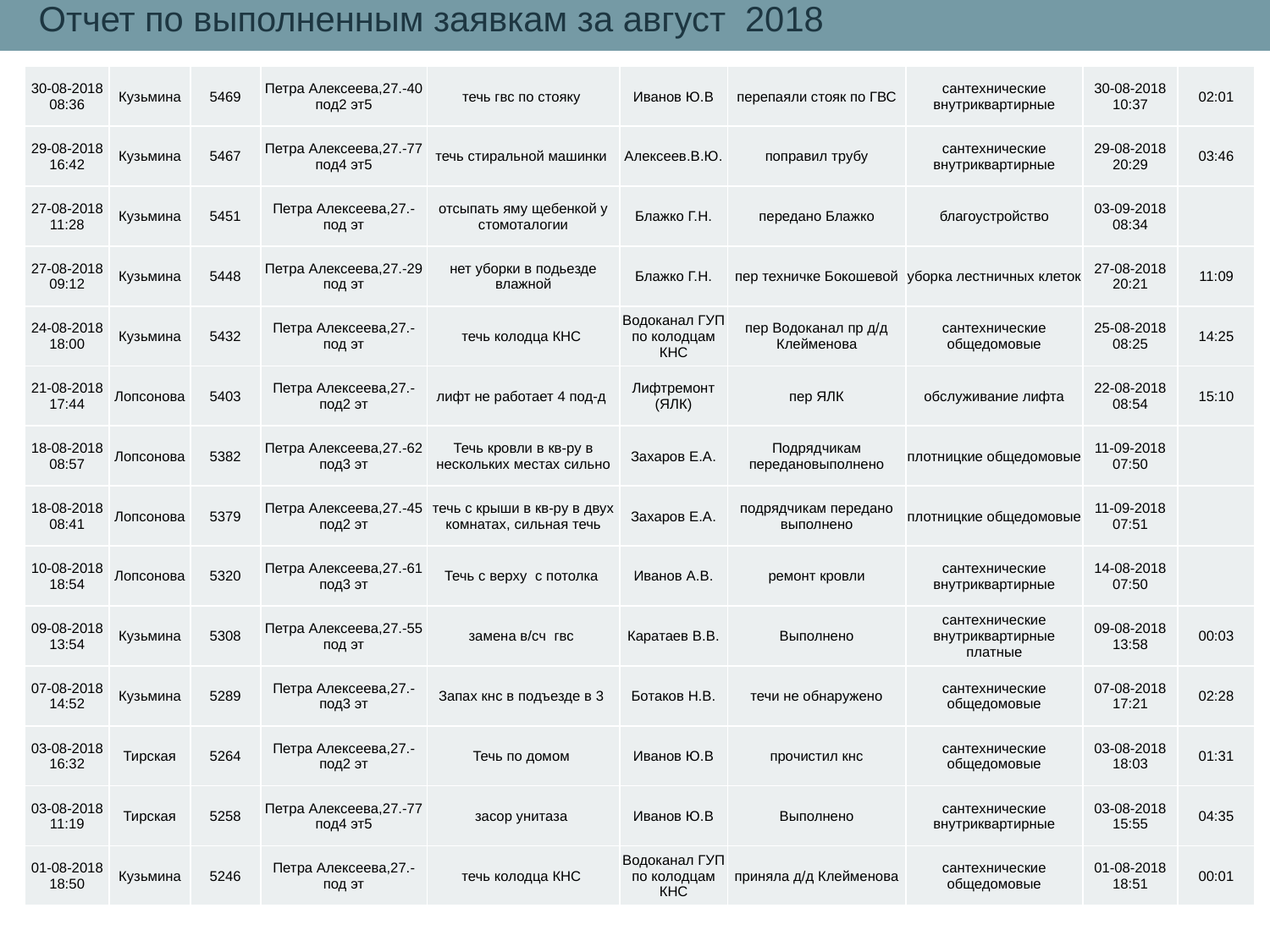

Отчет по выполненным заявкам за август  2018
| 30-08-2018 08:36 | Кузьмина | 5469 | Петра Алексеева,27.-40 под2 эт5 | течь гвс по стояку | Иванов Ю.В | перепаяли стояк по ГВС | сантехнические внутриквартирные | 30-08-2018 10:37 | 02:01 |
| --- | --- | --- | --- | --- | --- | --- | --- | --- | --- |
| 29-08-2018 16:42 | Кузьмина | 5467 | Петра Алексеева,27.-77 под4 эт5 | течь стиральной машинки | Алексеев.В.Ю. | поправил трубу | сантехнические внутриквартирные | 29-08-2018 20:29 | 03:46 |
| 27-08-2018 11:28 | Кузьмина | 5451 | Петра Алексеева,27.- под эт | отсыпать яму щебенкой у стомоталогии | Блажко Г.Н. | передано Блажко | благоустройство | 03-09-2018 08:34 |  |
| 27-08-2018 09:12 | Кузьмина | 5448 | Петра Алексеева,27.-29 под эт | нет уборки в подьезде влажной | Блажко Г.Н. | пер техничке Бокошевой | уборка лестничных клеток | 27-08-2018 20:21 | 11:09 |
| 24-08-2018 18:00 | Кузьмина | 5432 | Петра Алексеева,27.- под эт | течь колодца КНС | Водоканал ГУП по колодцам КНС | пер Водоканал пр д/д Клейменова | сантехнические общедомовые | 25-08-2018 08:25 | 14:25 |
| 21-08-2018 17:44 | Лопсонова | 5403 | Петра Алексеева,27.- под2 эт | лифт не работает 4 под-д | Лифтремонт (ЯЛК) | пер ЯЛК | обслуживание лифта | 22-08-2018 08:54 | 15:10 |
| 18-08-2018 08:57 | Лопсонова | 5382 | Петра Алексеева,27.-62 под3 эт | Течь кровли в кв-ру в нескольких местах сильно | Захаров Е.А. | Подрядчикам передановыполнено | плотницкие общедомовые | 11-09-2018 07:50 |  |
| 18-08-2018 08:41 | Лопсонова | 5379 | Петра Алексеева,27.-45 под2 эт | течь с крыши в кв-ру в двух комнатах, сильная течь | Захаров Е.А. | подрядчикам передано выполнено | плотницкие общедомовые | 11-09-2018 07:51 |  |
| 10-08-2018 18:54 | Лопсонова | 5320 | Петра Алексеева,27.-61 под3 эт | Течь с верху с потолка | Иванов А.В. | ремонт кровли | сантехнические внутриквартирные | 14-08-2018 07:50 |  |
| 09-08-2018 13:54 | Кузьмина | 5308 | Петра Алексеева,27.-55 под эт | замена в/сч гвс | Каратаев В.В. | Выполнено | сантехнические внутриквартирные платные | 09-08-2018 13:58 | 00:03 |
| 07-08-2018 14:52 | Кузьмина | 5289 | Петра Алексеева,27.- под3 эт | Запах кнс в подъезде в 3 | Ботаков Н.В. | течи не обнаружено | сантехнические общедомовые | 07-08-2018 17:21 | 02:28 |
| 03-08-2018 16:32 | Тирская | 5264 | Петра Алексеева,27.- под2 эт | Течь по домом | Иванов Ю.В | прочистил кнс | сантехнические общедомовые | 03-08-2018 18:03 | 01:31 |
| 03-08-2018 11:19 | Тирская | 5258 | Петра Алексеева,27.-77 под4 эт5 | засор унитаза | Иванов Ю.В | Выполнено | сантехнические внутриквартирные | 03-08-2018 15:55 | 04:35 |
| 01-08-2018 18:50 | Кузьмина | 5246 | Петра Алексеева,27.- под эт | течь колодца КНС | Водоканал ГУП по колодцам КНС | приняла д/д Клейменова | сантехнические общедомовые | 01-08-2018 18:51 | 00:01 |